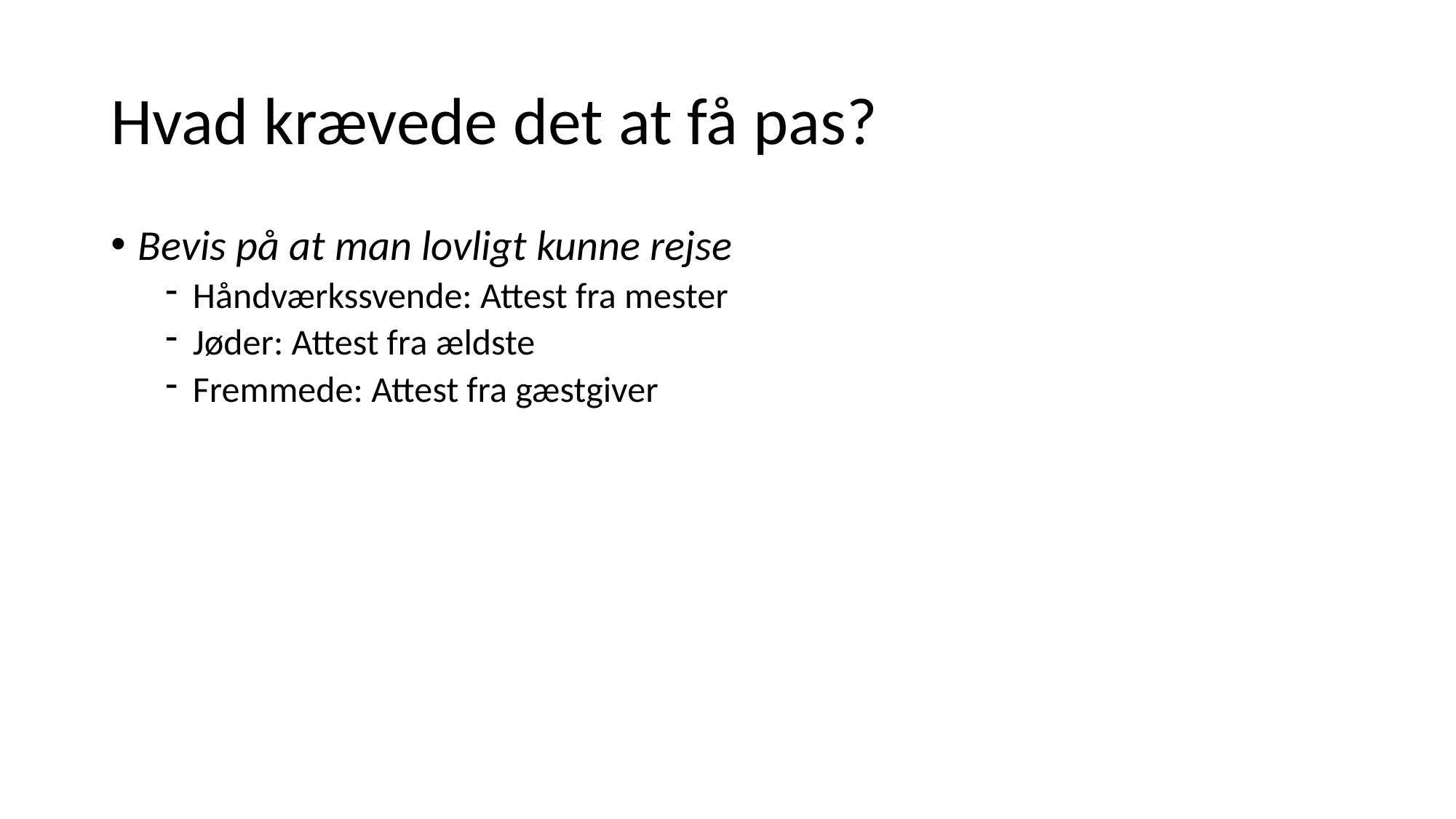

# Hvad krævede det at få pas?
Bevis på at man lovligt kunne rejse
Håndværkssvende: Attest fra mester
Jøder: Attest fra ældste
Fremmede: Attest fra gæstgiver